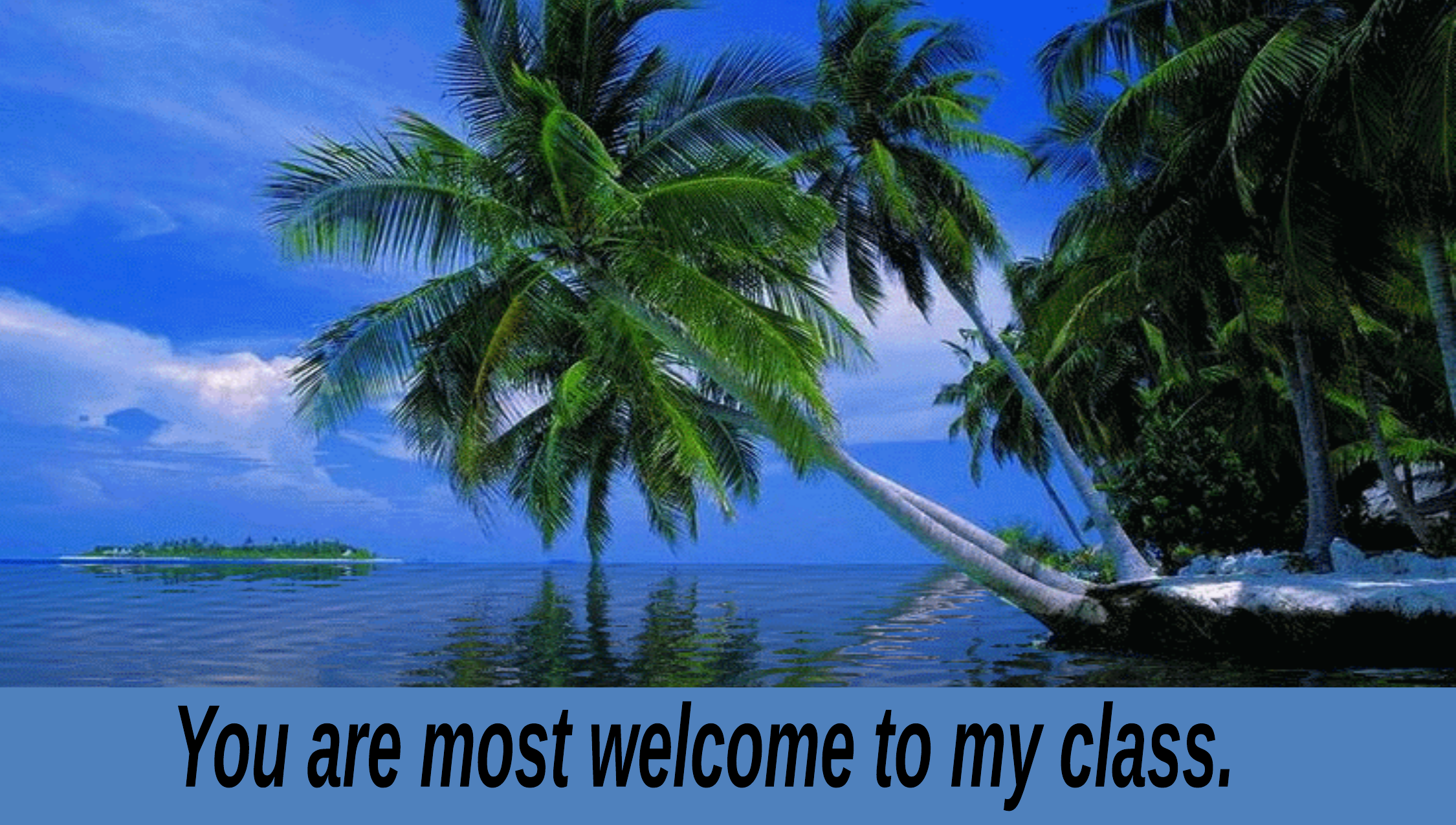

You are most welcome to my class.